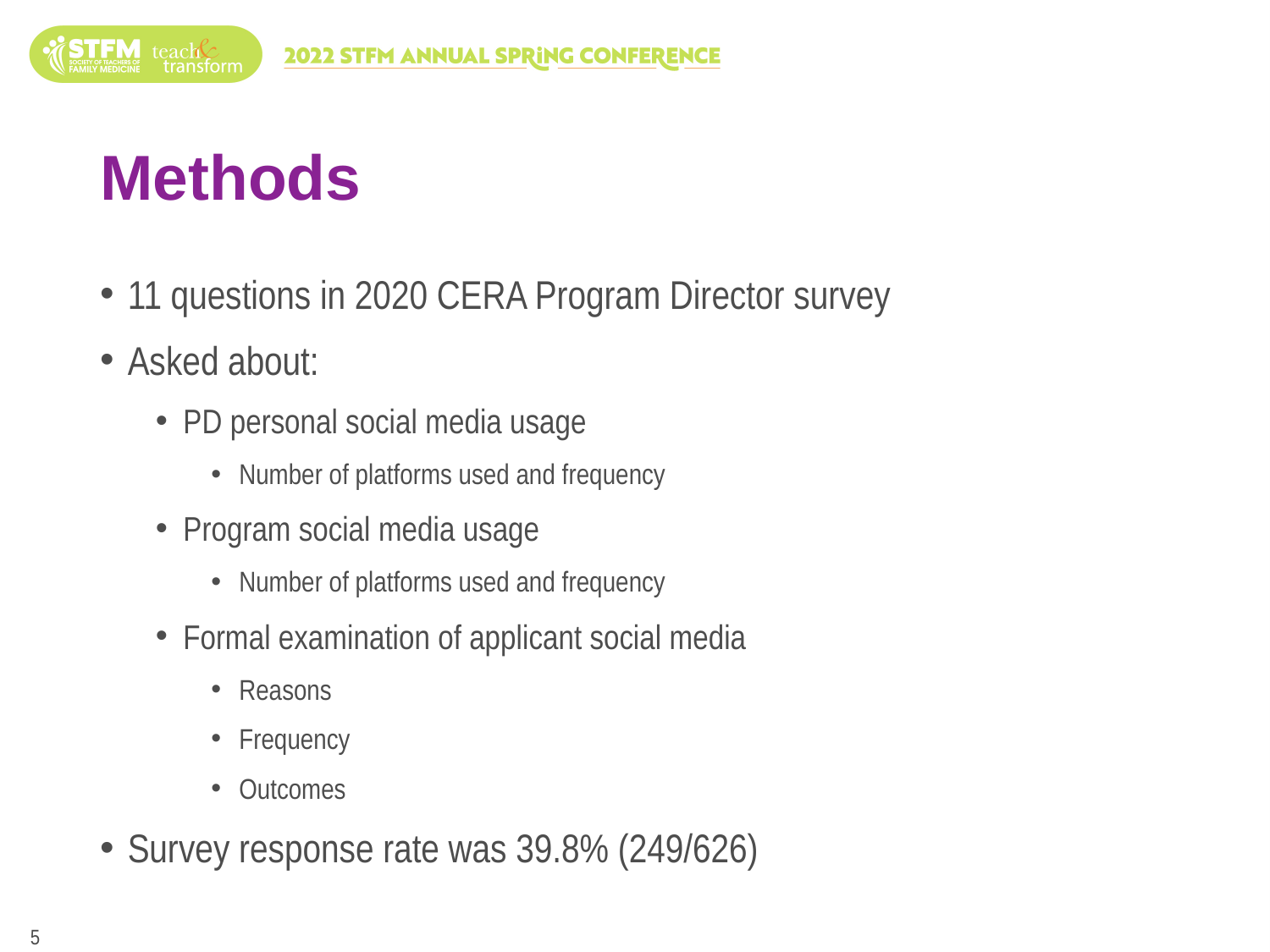

# Methods
11 questions in 2020 CERA Program Director survey
Asked about:
PD personal social media usage
Number of platforms used and frequency
Program social media usage
Number of platforms used and frequency
Formal examination of applicant social media
Reasons
Frequency
Outcomes
Survey response rate was 39.8% (249/626)

5